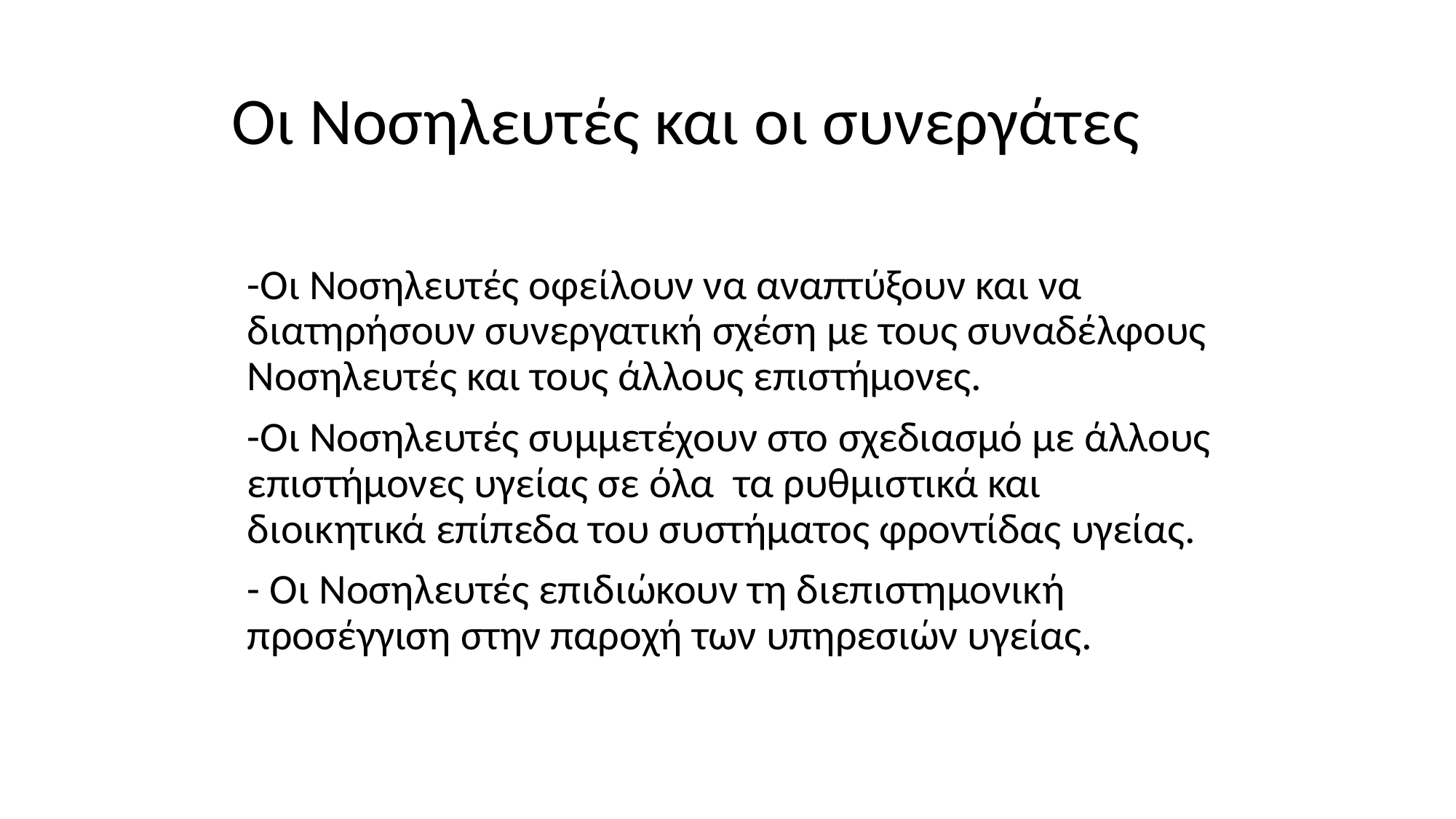

# Οι Νοσηλευτές και οι συνεργάτες

-Οι Νοσηλευτές οφείλουν να αναπτύξουν και να διατηρήσουν συνεργατική σχέση με τους συναδέλφους Νοσηλευτές και τους άλλους επιστήμονες.
-Οι Νοσηλευτές συμμετέχουν στο σχεδιασμό με άλλους επιστήμονες υγείας σε όλα  τα ρυθμιστικά και διοικητικά επίπεδα του συστήματος φροντίδας υγείας.
- Οι Νοσηλευτές επιδιώκουν τη διεπιστημονική προσέγγιση στην παροχή των υπηρεσιών υγείας.